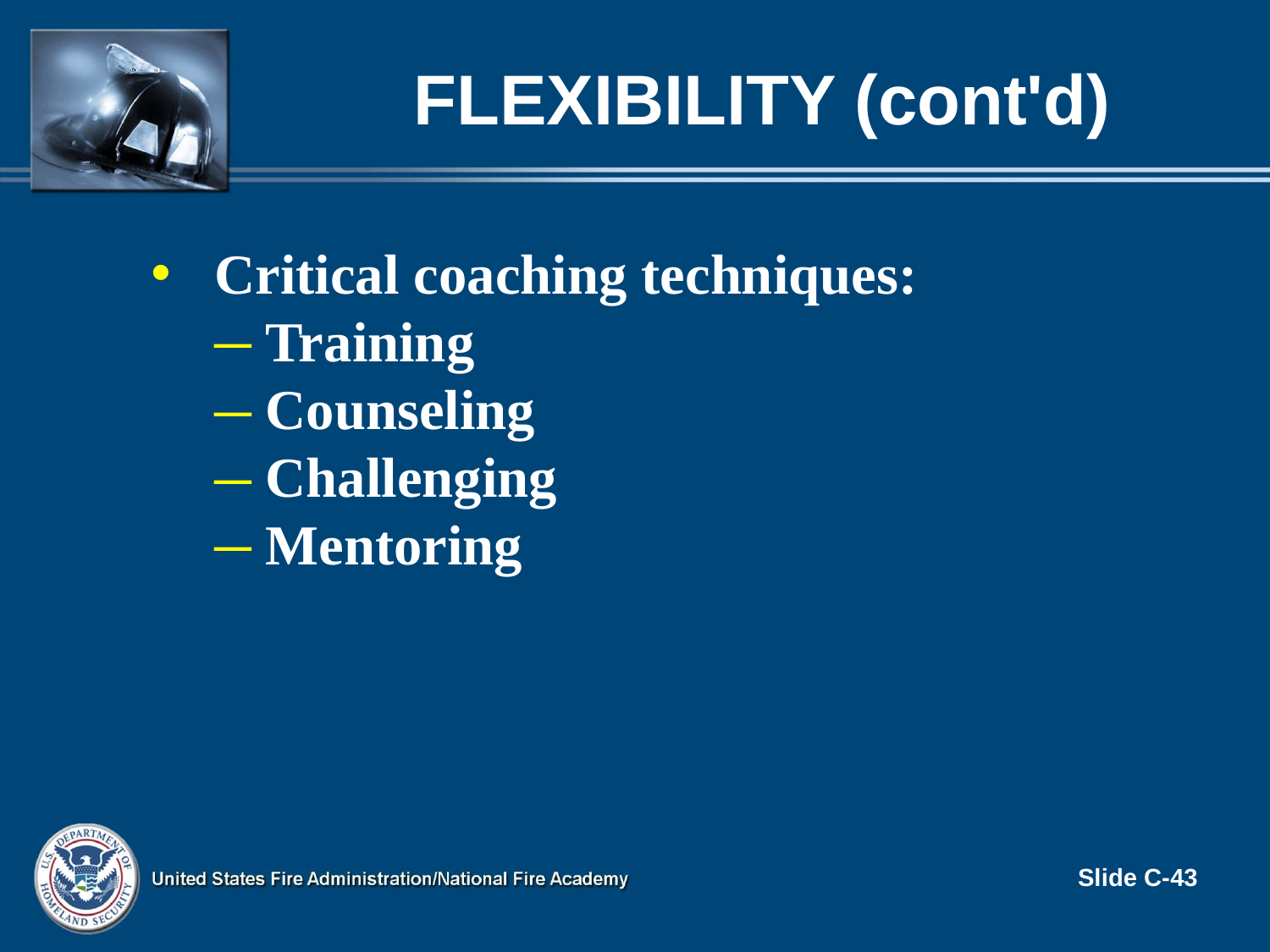

# Flexibility (cont'd)
Critical coaching techniques:
 Training
 Counseling
 Challenging
 Mentoring
Slide C-43